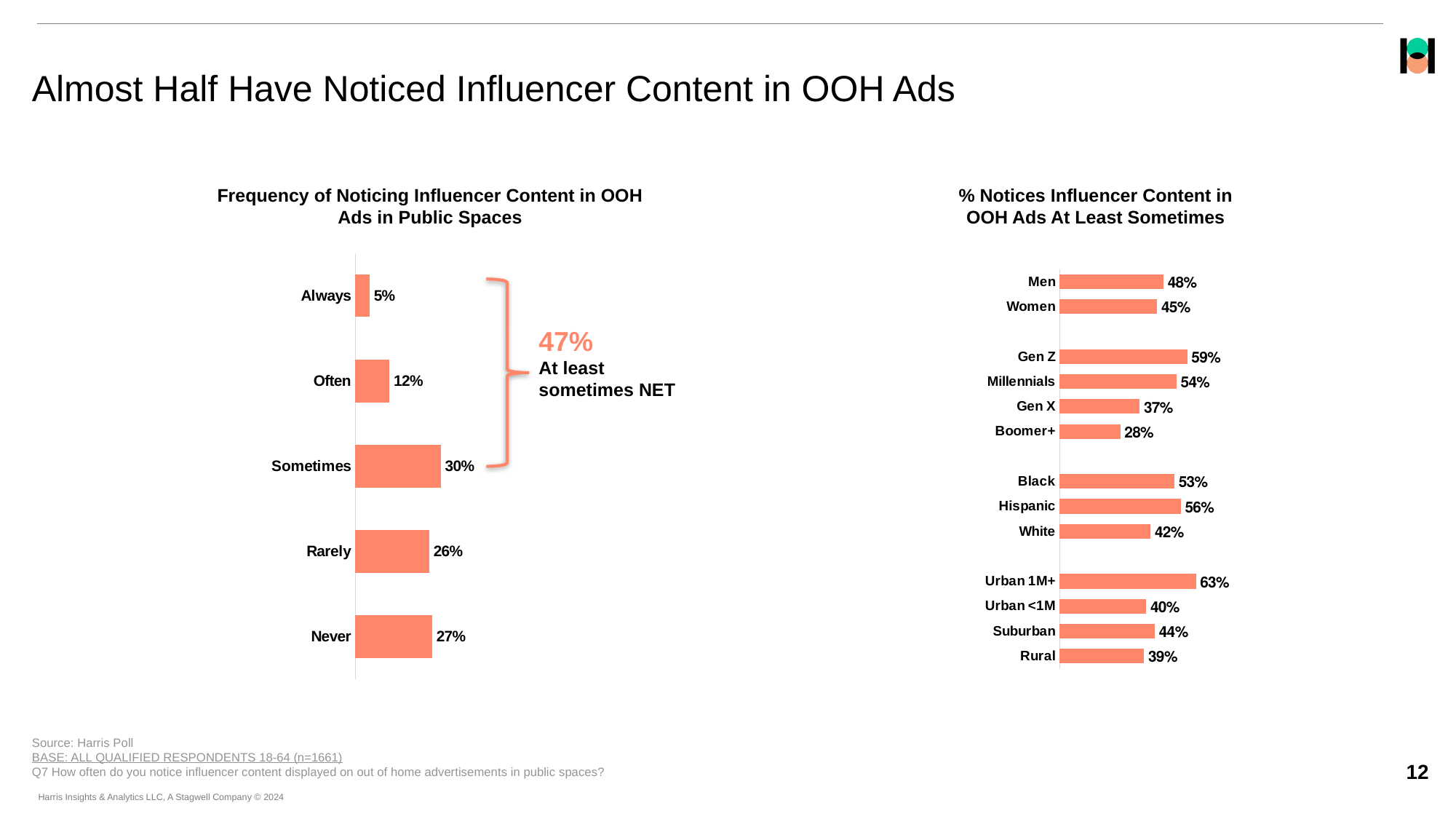

# Almost Half Have Noticed Influencer Content in OOH Ads
% Notices Influencer Content in OOH Ads At Least Sometimes
Frequency of Noticing Influencer Content in OOH Ads in Public Spaces

### Chart

| Category | Gen Pop |
|---|---|
| Always | 0.05 |
| Often | 0.12 |
| Sometimes | 0.3 |
| Rarely | 0.26 |
| Never | 0.27 |

### Chart

| Category | % Yes |
|---|---|
| Men | 0.48 |
| Women | 0.45 |
|  | None |
| Gen Z | 0.59 |
| Millennials | 0.54 |
| Gen X | 0.37 |
| Boomer+ | 0.28 |
|  | None |
| Black | 0.53 |
| Hispanic | 0.56 |
| White | 0.42 |
|  | None |
| Urban 1M+ | 0.63 |
| Urban <1M | 0.4 |
| Suburban | 0.44 |
| Rural | 0.39 |
47%
At least sometimes NET
Source: Harris Poll
BASE: ALL QUALIFIED RESPONDENTS 18-64 (n=1661)
Q7 How often do you notice influencer content displayed on out of home advertisements in public spaces?